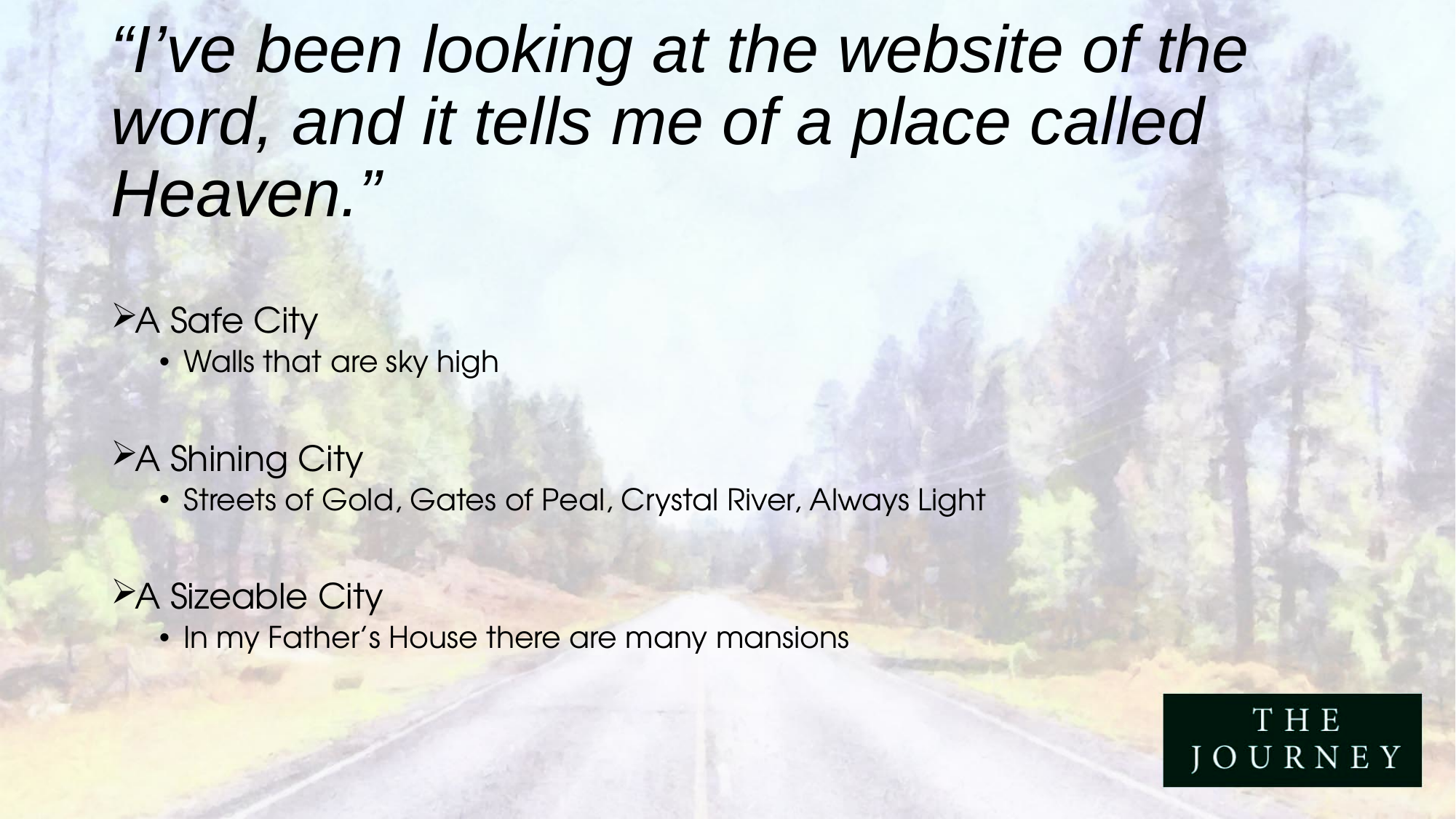

# “I’ve been looking at the website of the word, and it tells me of a place called Heaven.”
A Safe City
Walls that are sky high

A Shining City
Streets of Gold, Gates of Peal, Crystal River, Always Light

A Sizeable City
In my Father’s House there are many mansions